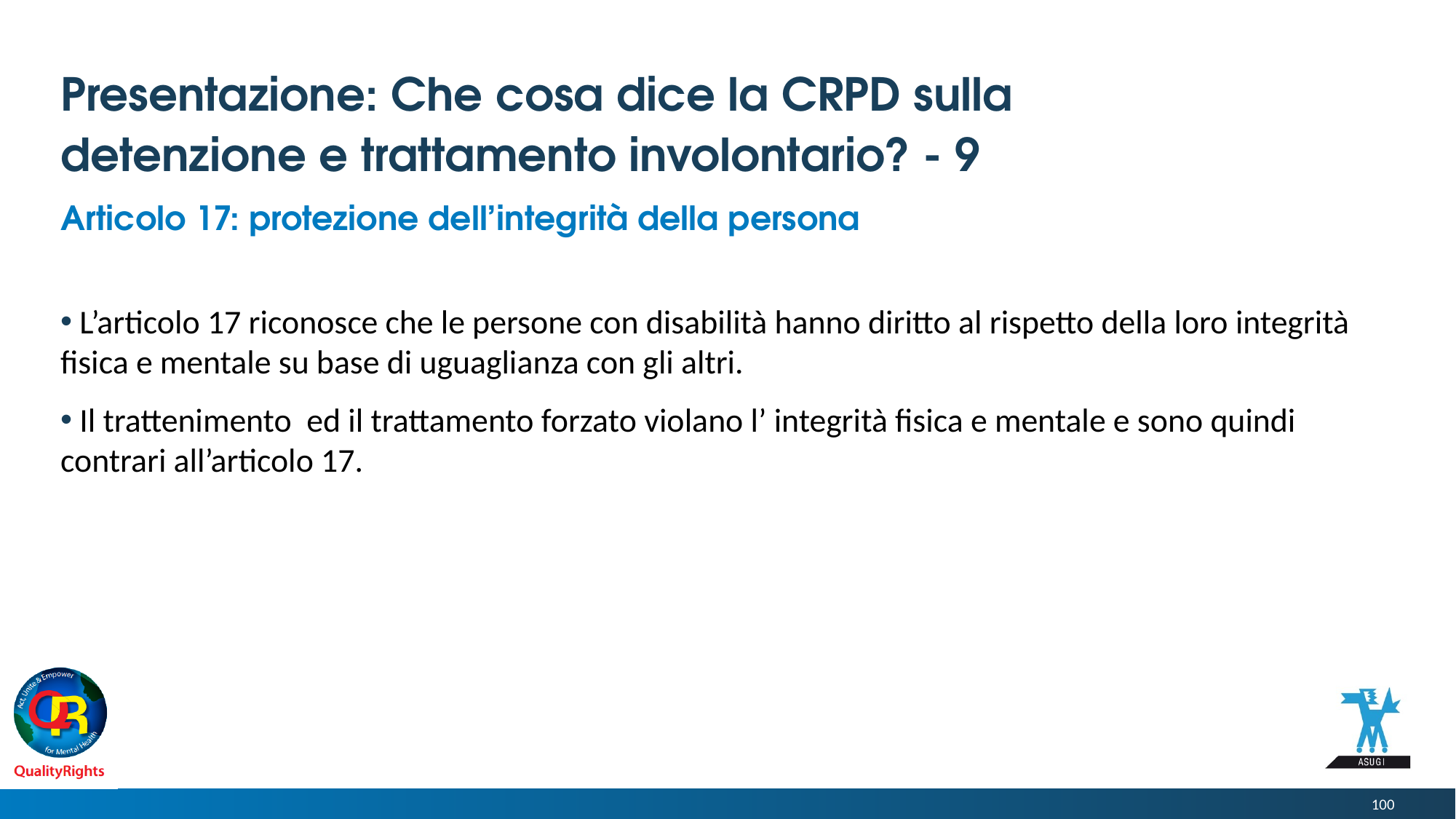

# Presentazione: Che cosa dice la CRPD sulla detenzione e trattamento involontario? - 9
Articolo 17: protezione dell’integrità della persona

 L’articolo 17 riconosce che le persone con disabilità hanno diritto al rispetto della loro integrità fisica e mentale su base di uguaglianza con gli altri.
 Il trattenimento  ed il trattamento forzato violano l’ integrità fisica e mentale e sono quindi contrari all’articolo 17.

100